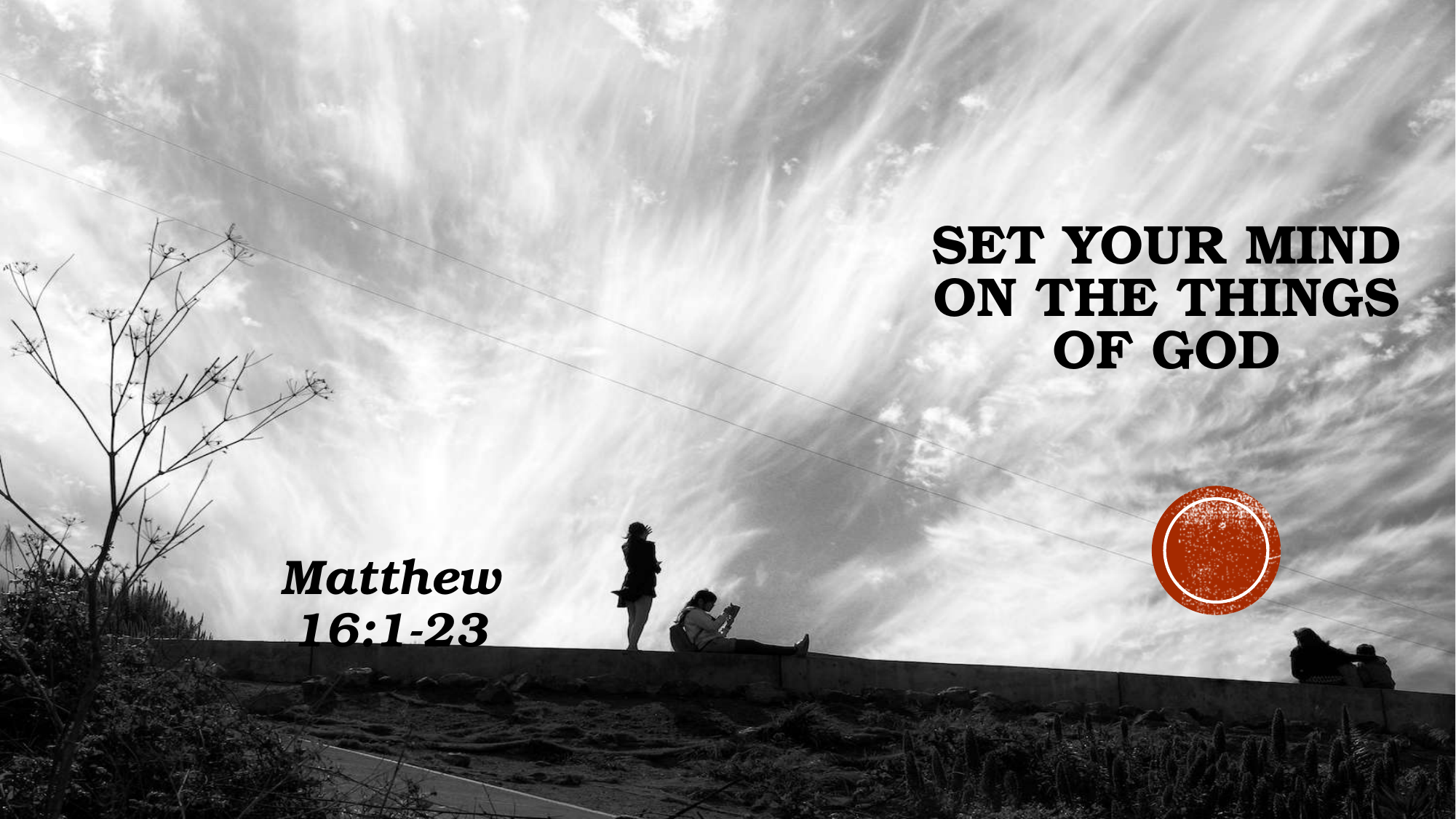

# Set your mind on the things of god
Matthew 16:1-23